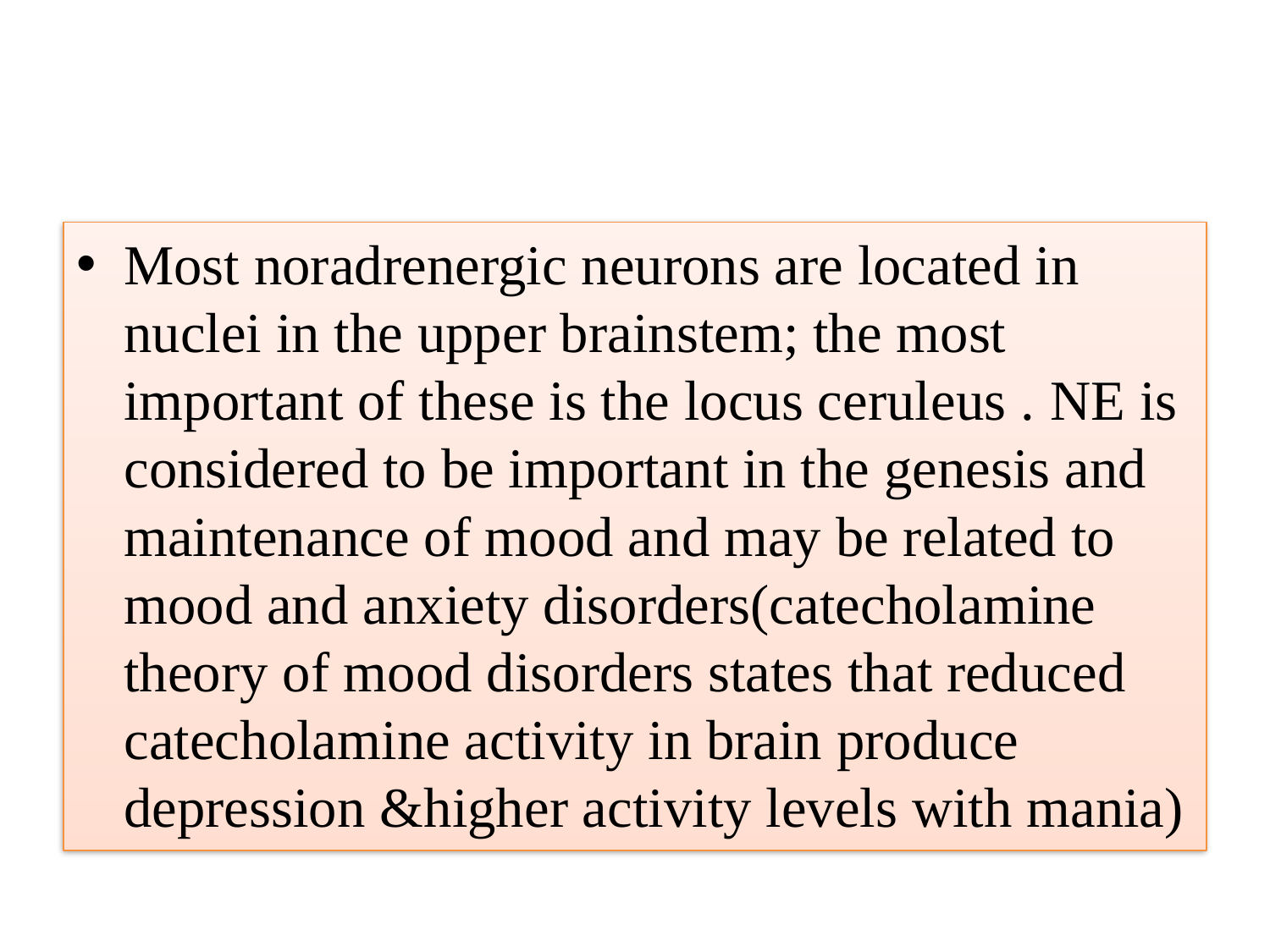

#
Most noradrenergic neurons are located in nuclei in the upper brainstem; the most important of these is the locus ceruleus . NE is considered to be important in the genesis and maintenance of mood and may be related to mood and anxiety disorders(catecholamine theory of mood disorders states that reduced catecholamine activity in brain produce depression &higher activity levels with mania)